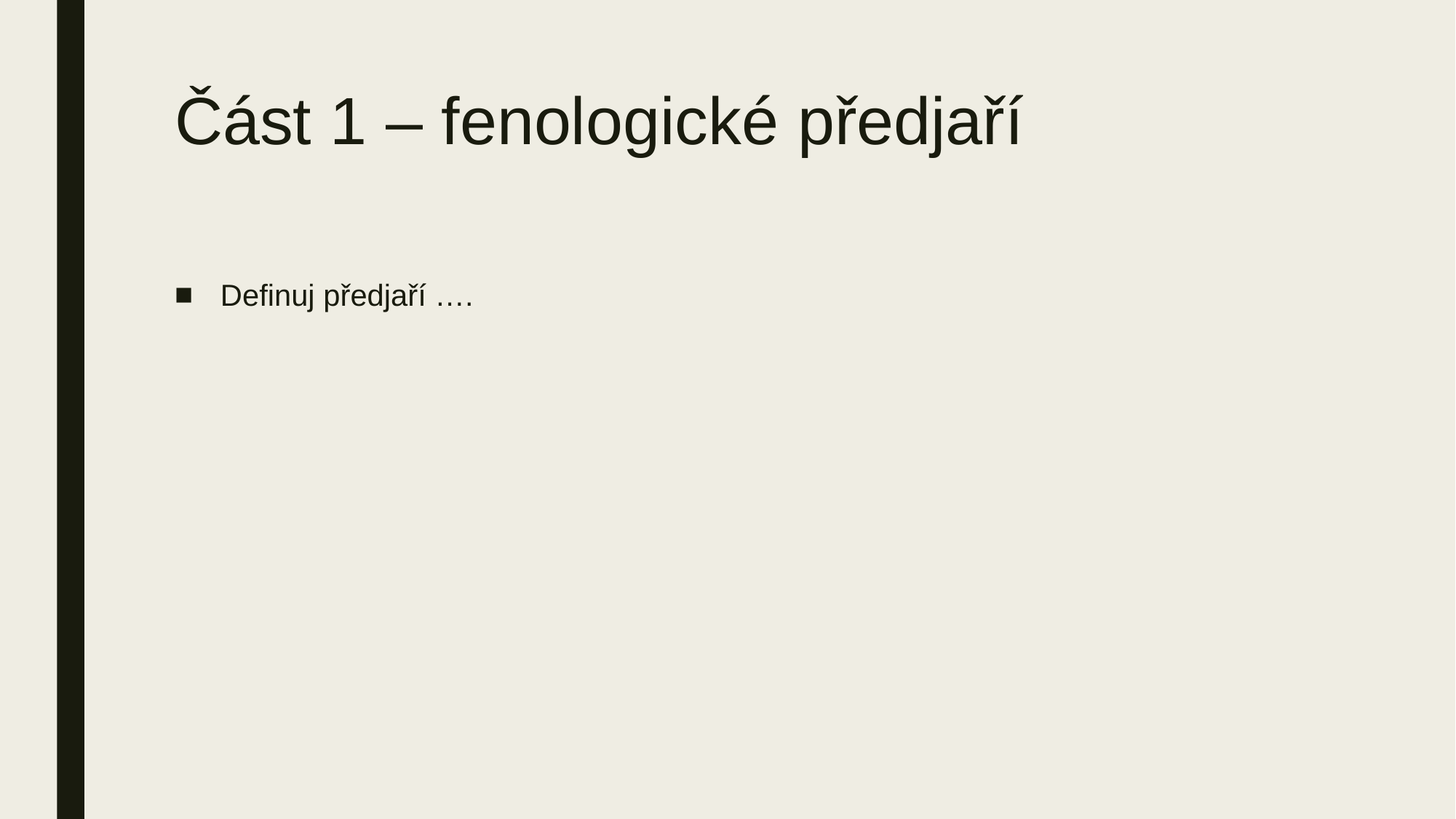

# Část 1 – fenologické předjaří
Definuj předjaří ….